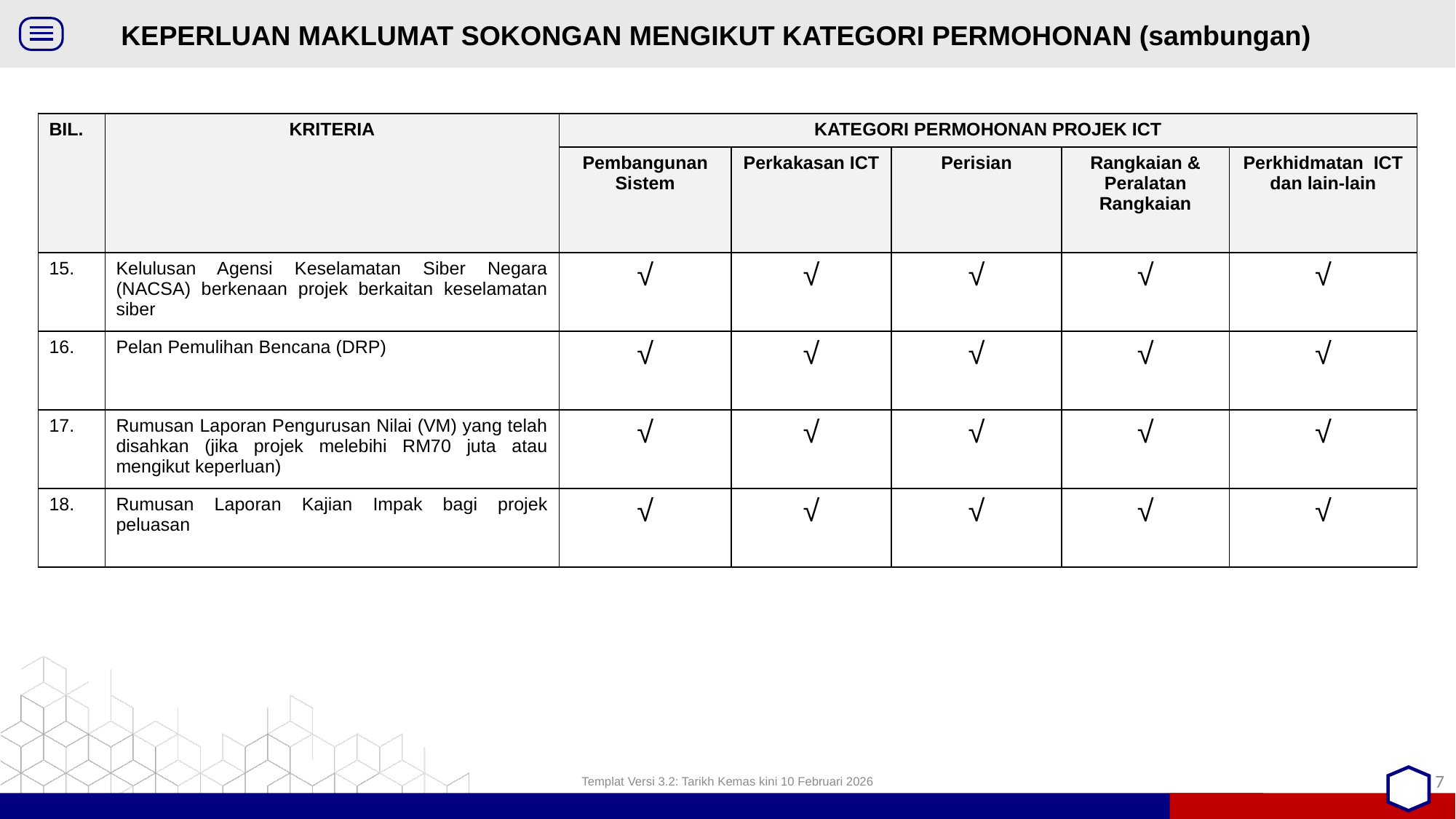

KEPERLUAN MAKLUMAT SOKONGAN MENGIKUT KATEGORI PERMOHONAN (sambungan)
| BIL. | KRITERIA | KATEGORI PERMOHONAN PROJEK ICT |  |  |  |  |
| --- | --- | --- | --- | --- | --- | --- |
|  |  | Pembangunan Sistem | Perkakasan ICT | Perisian | Rangkaian & Peralatan Rangkaian | Perkhidmatan ICT dan lain-lain |
| 15. | Kelulusan Agensi Keselamatan Siber Negara (NACSA) berkenaan projek berkaitan keselamatan siber | √ | √ | √ | √ | √ |
| 16. | Pelan Pemulihan Bencana (DRP) | √ | √ | √ | √ | √ |
| 17. | Rumusan Laporan Pengurusan Nilai (VM) yang telah disahkan (jika projek melebihi RM70 juta atau mengikut keperluan) | √ | √ | √ | √ | √ |
| 18. | Rumusan Laporan Kajian Impak bagi projek peluasan | √ | √ | √ | √ | √ |
Templat Versi 3.2: Tarikh Kemas kini 10 Februari 2026
7